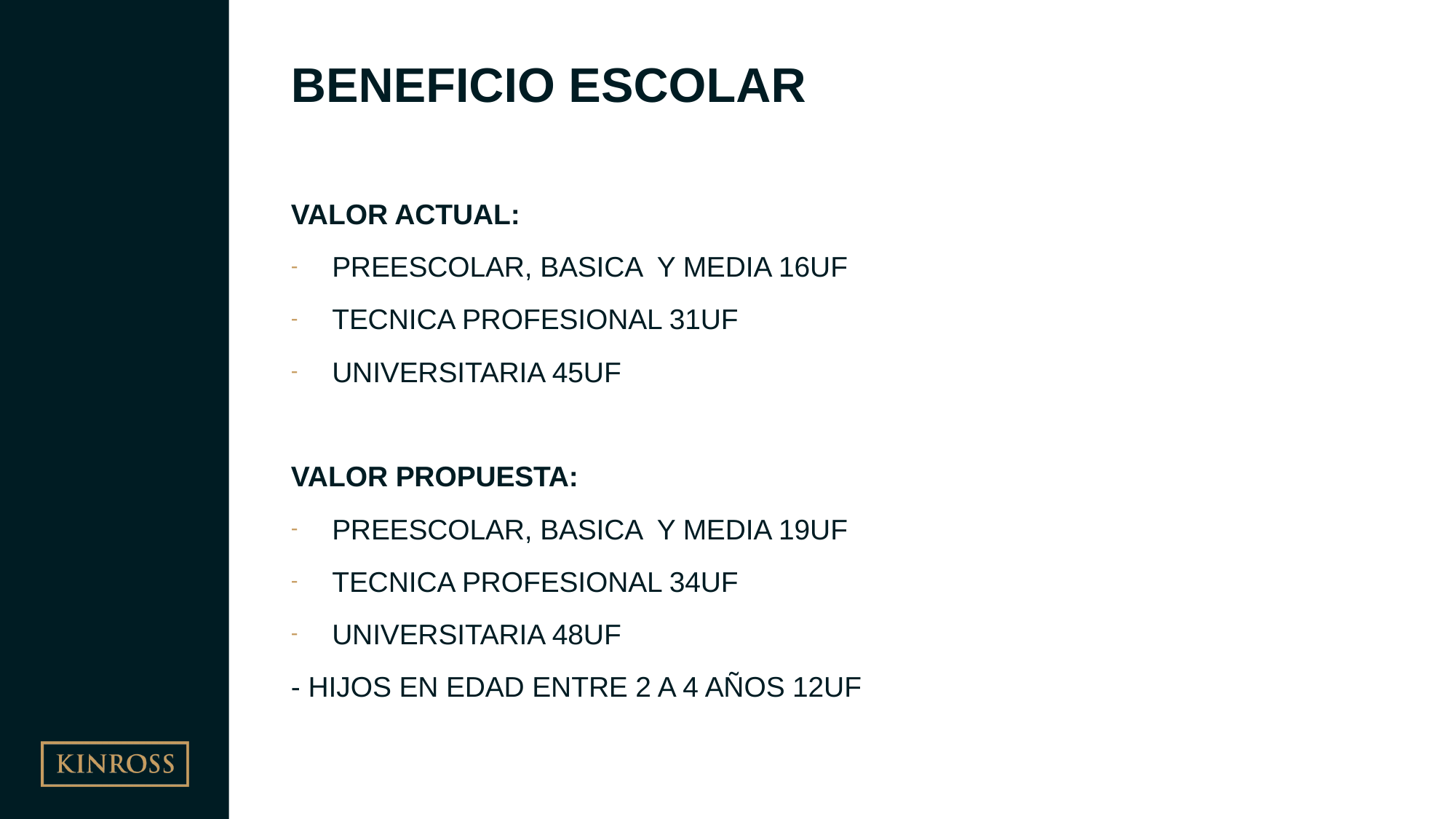

# BENEFICIO ESCOLAR
VALOR ACTUAL:
PREESCOLAR, BASICA  Y MEDIA 16UF
TECNICA PROFESIONAL 31UF
UNIVERSITARIA 45UF

VALOR PROPUESTA:
PREESCOLAR, BASICA  Y MEDIA 19UF
TECNICA PROFESIONAL 34UF
UNIVERSITARIA 48UF
- HIJOS EN EDAD ENTRE 2 A 4 AÑOS 12UF